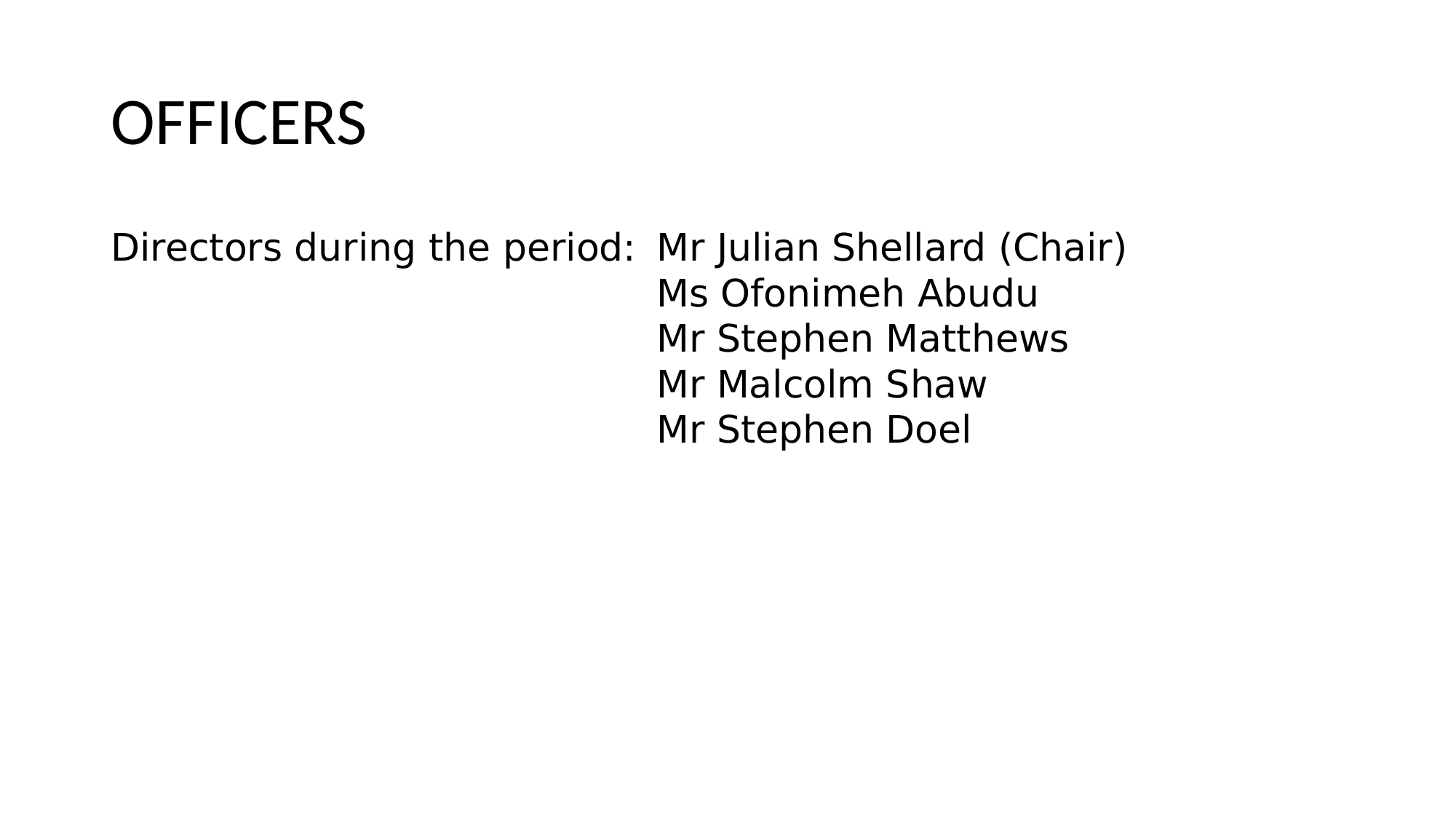

# OFFICERS
Directors during the period:	Mr Julian Shellard (Chair)
					Ms Ofonimeh Abudu
					Mr Stephen Matthews
					Mr Malcolm Shaw
					Mr Stephen Doel